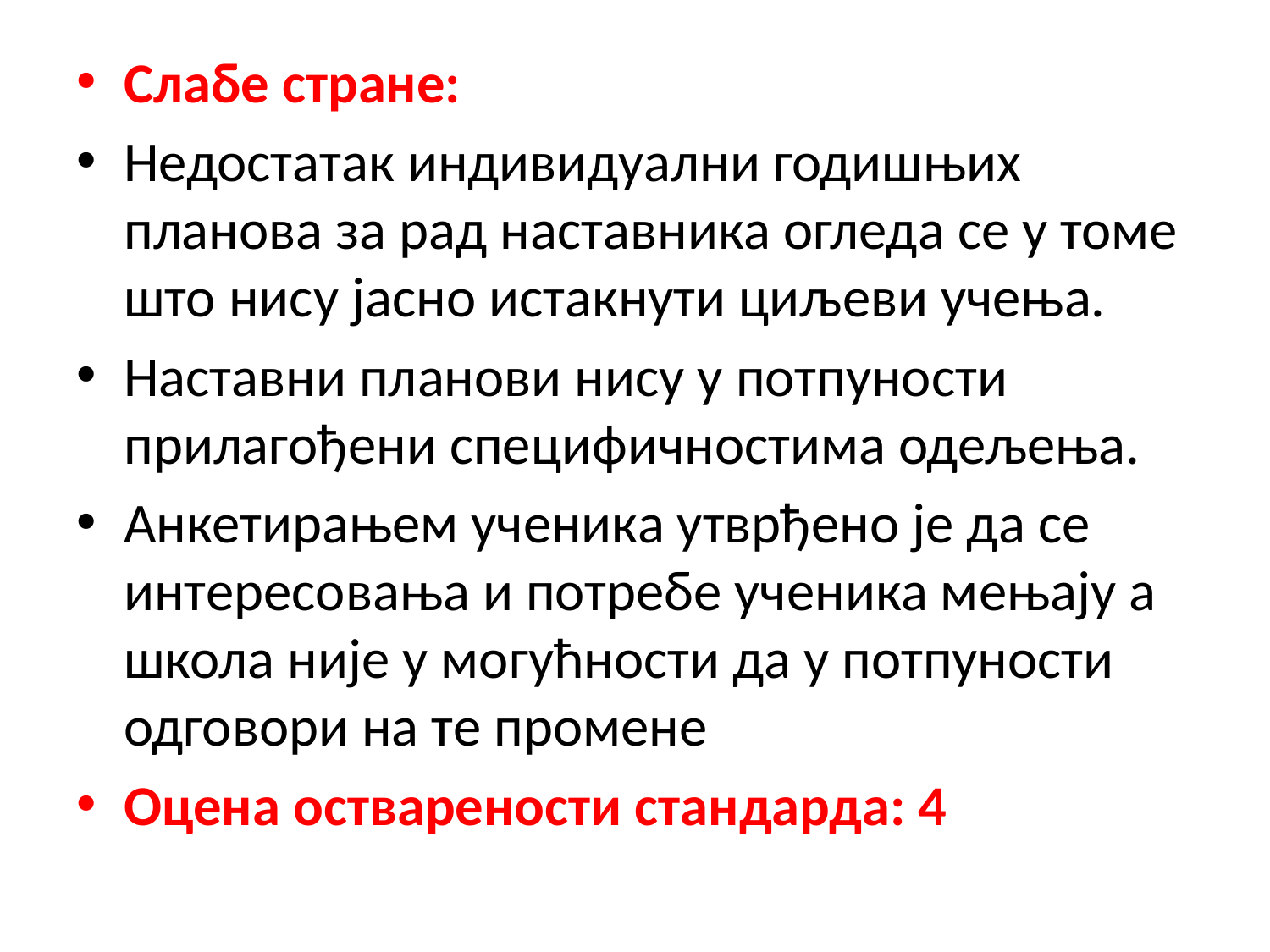

#
Слабе стране:
Недостатак индивидуални годишњих планова за рад наставника огледа се у томе што нису јасно истакнути циљеви учења.
Наставни планови нису у потпуности прилагођени специфичностима одељења.
Анкетирањем ученика утврђено је да се интересовања и потребе ученика мењају а школа није у могућности да у потпуности одговори на те промене
Оцена остварености стандарда: 4